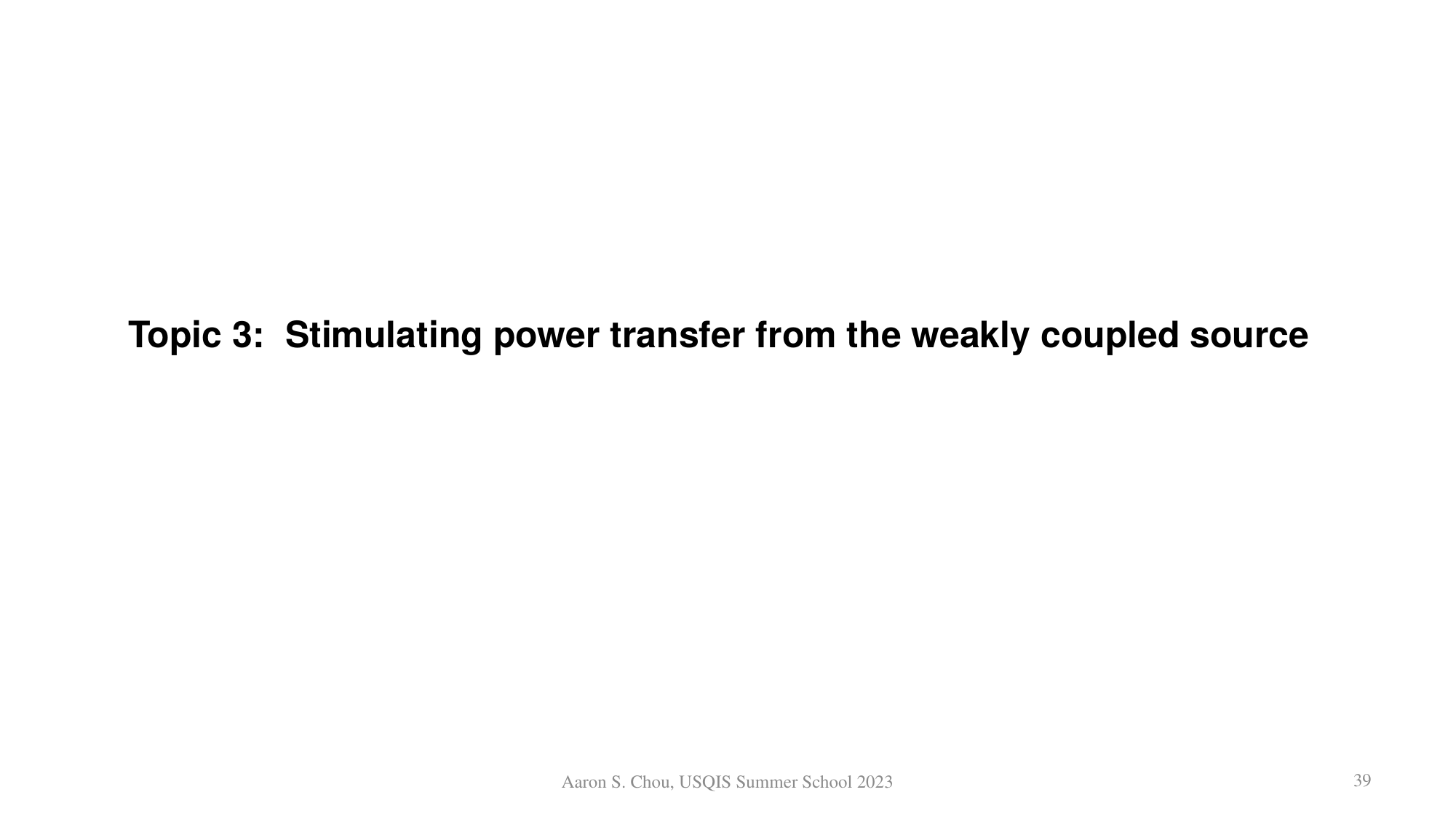

# Topic 3:  Stimulating power transfer from the weakly coupled source
Aaron S. Chou, USQIS Summer School 2023
39